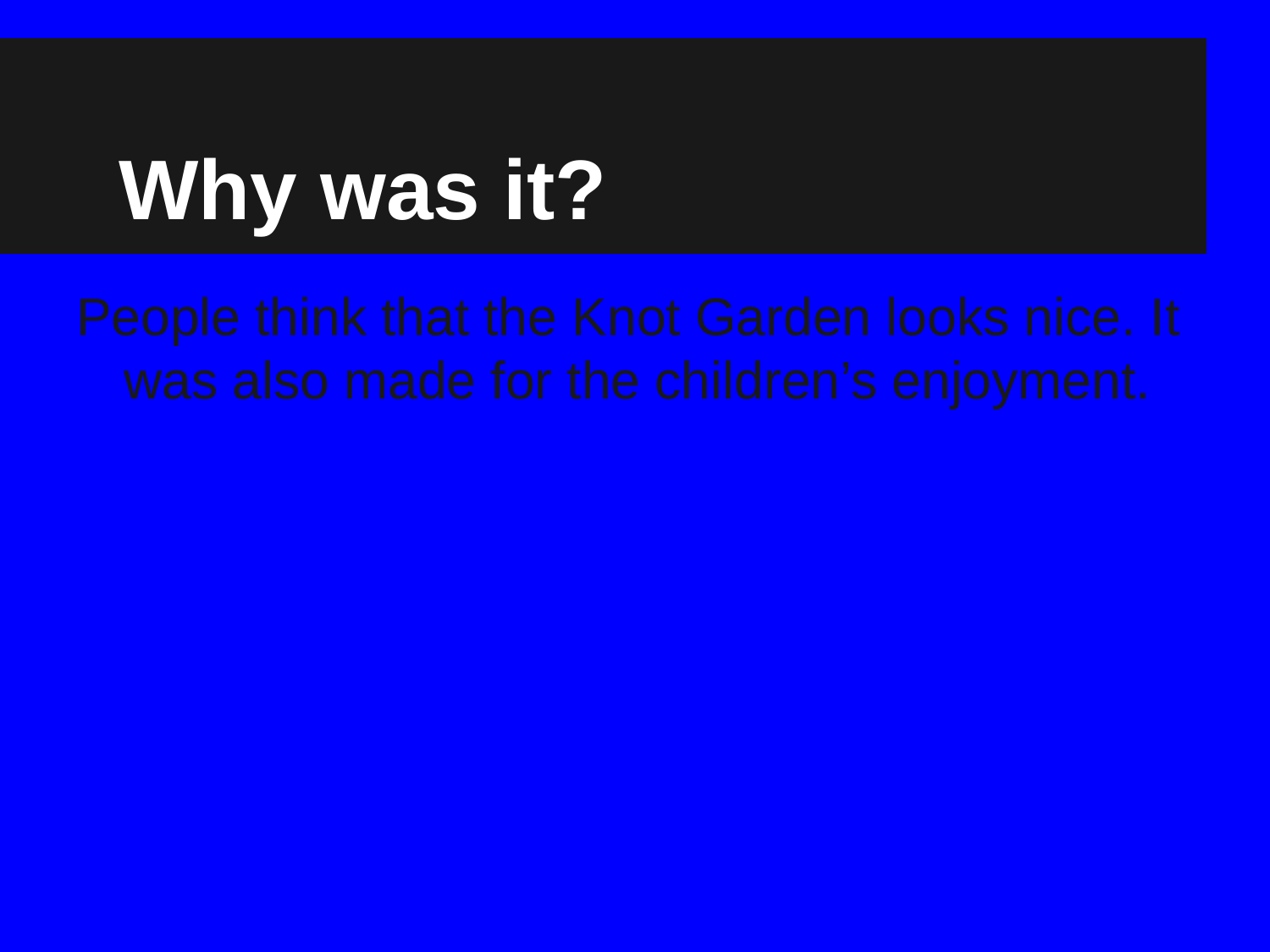

# Why was it?
People think that the Knot Garden looks nice. It was also made for the children’s enjoyment.